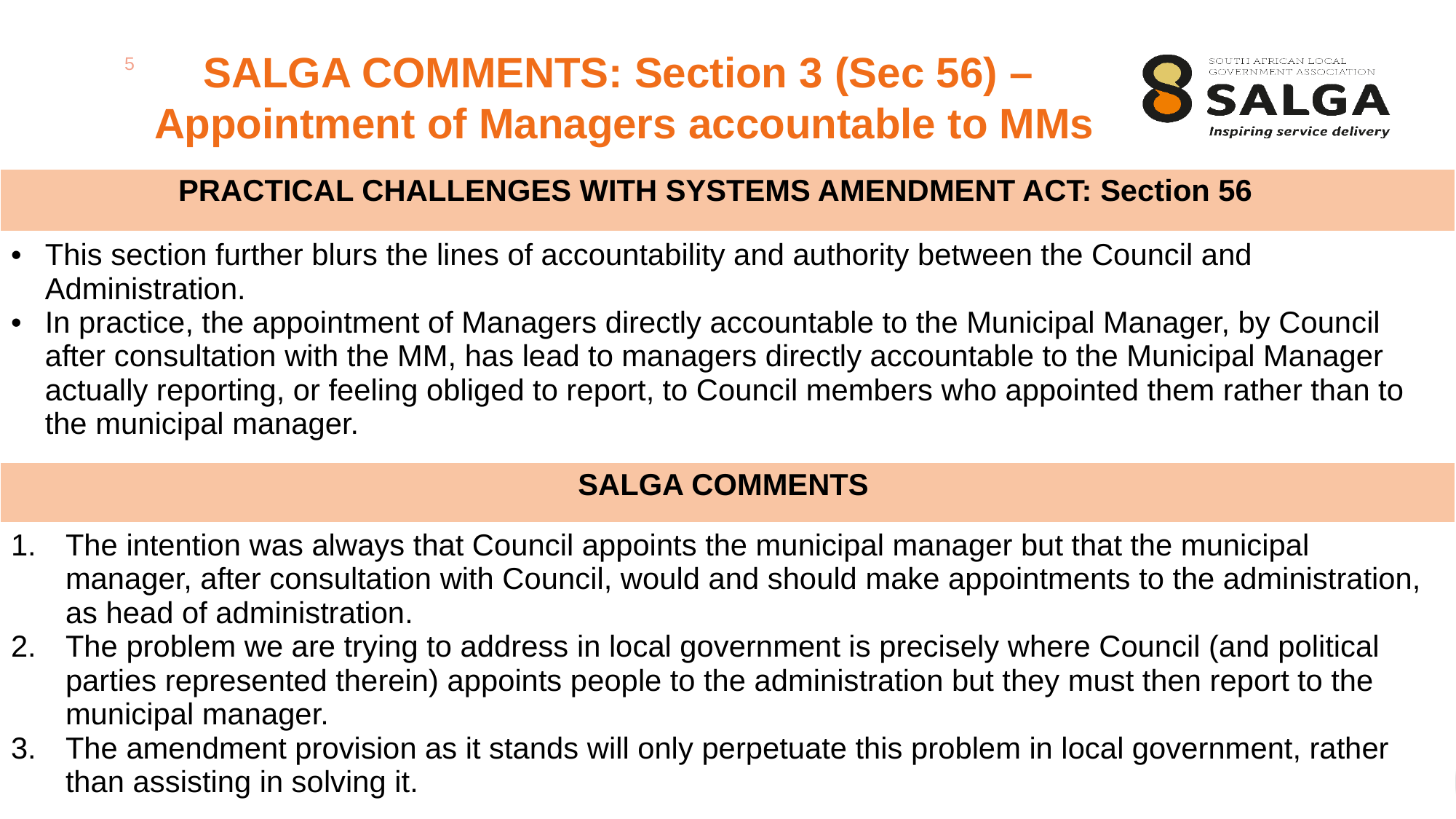

5
SALGA COMMENTS: Section 3 (Sec 56) –
Appointment of Managers accountable to MMs
| PRACTICAL CHALLENGES WITH SYSTEMS AMENDMENT ACT: Section 56 |
| --- |
| This section further blurs the lines of accountability and authority between the Council and Administration. In practice, the appointment of Managers directly accountable to the Municipal Manager, by Council after consultation with the MM, has lead to managers directly accountable to the Municipal Manager actually reporting, or feeling obliged to report, to Council members who appointed them rather than to the municipal manager. |
| SALGA COMMENTS |
| The intention was always that Council appoints the municipal manager but that the municipal manager, after consultation with Council, would and should make appointments to the administration, as head of administration. The problem we are trying to address in local government is precisely where Council (and political parties represented therein) appoints people to the administration but they must then report to the municipal manager. The amendment provision as it stands will only perpetuate this problem in local government, rather than assisting in solving it. |